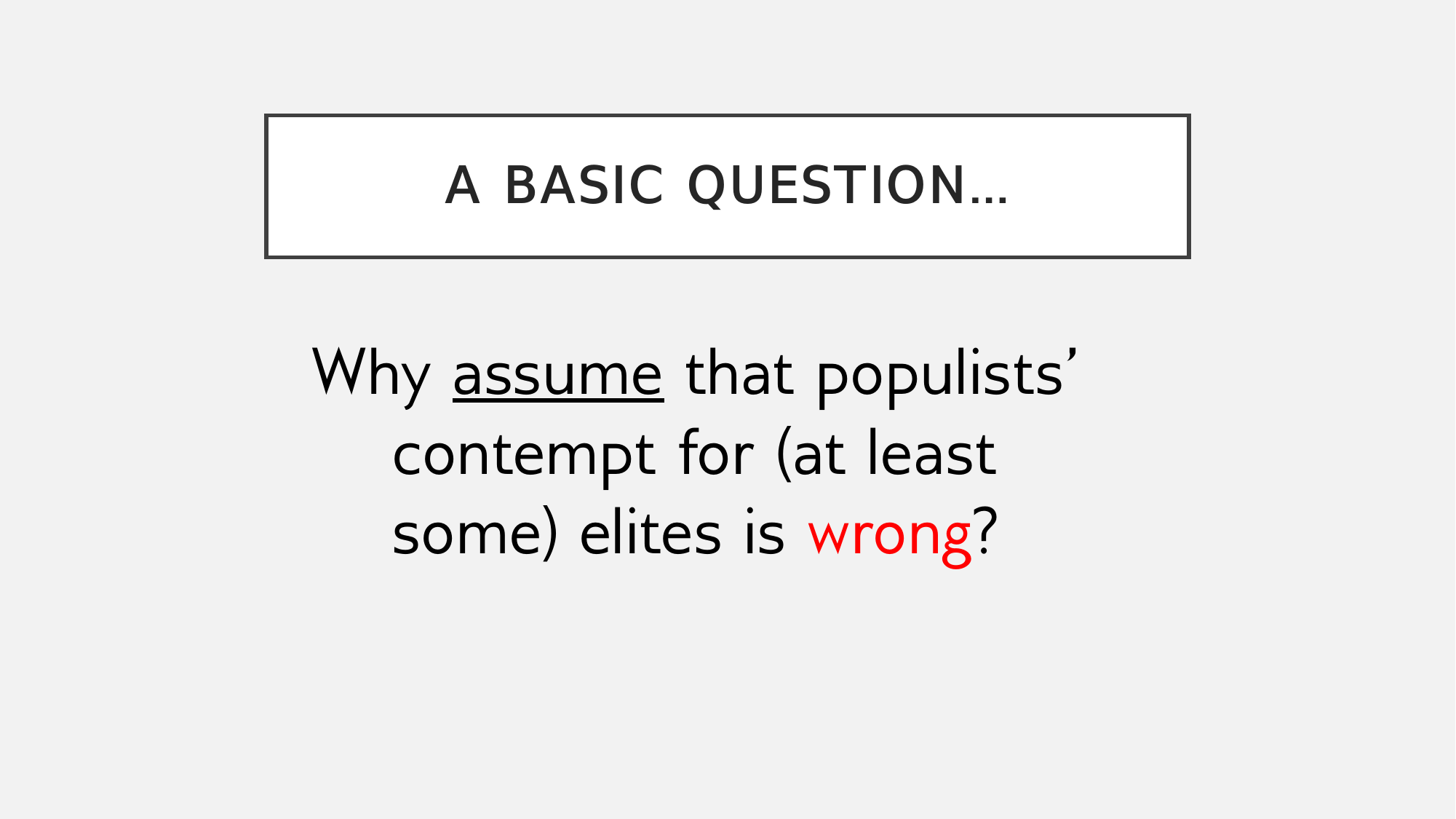

# A basic Question…
Why assume that populists’ contempt for (at least some) elites is wrong?